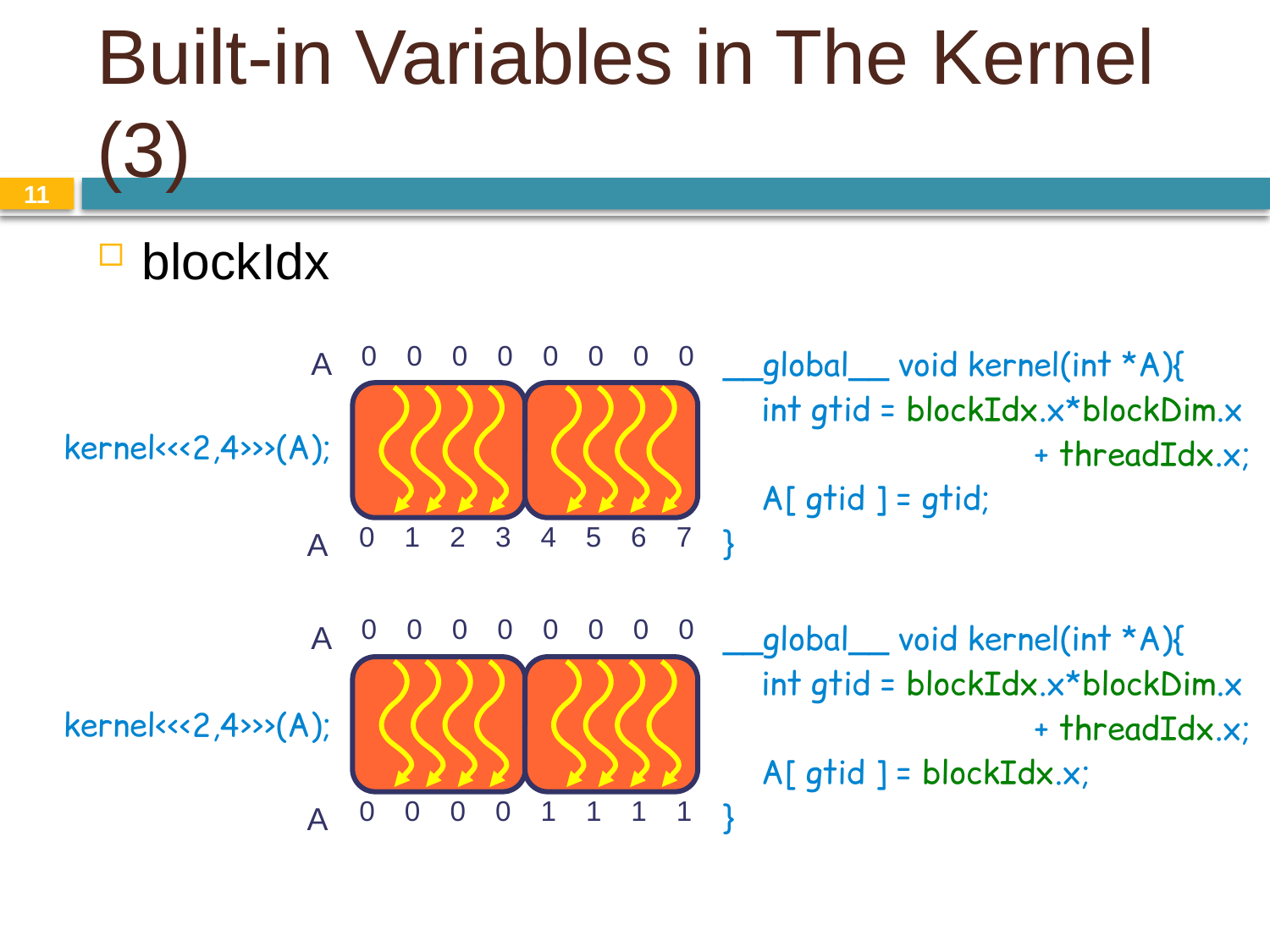

# Built-in Variables in The Kernel (3)
11
blockIdx
A
| 0 | 0 | 0 | 0 | 0 | 0 | 0 | 0 |
| --- | --- | --- | --- | --- | --- | --- | --- |
__global__ void kernel(int *A){
    int gtid = blockIdx.x*blockDim.x
			 + threadIdx.x;
    A[ gtid ] = gtid;
}

kernel<<<2,4>>>(A);
| 0 | 1 | 2 | 3 | 4 | 5 | 6 | 7 |
| --- | --- | --- | --- | --- | --- | --- | --- |
A
A
| 0 | 0 | 0 | 0 | 0 | 0 | 0 | 0 |
| --- | --- | --- | --- | --- | --- | --- | --- |
__global__ void kernel(int *A){
    int gtid = blockIdx.x*blockDim.x
			 + threadIdx.x;
    A[ gtid ] = blockIdx.x;
}

kernel<<<2,4>>>(A);
| 0 | 0 | 0 | 0 | 1 | 1 | 1 | 1 |
| --- | --- | --- | --- | --- | --- | --- | --- |
A